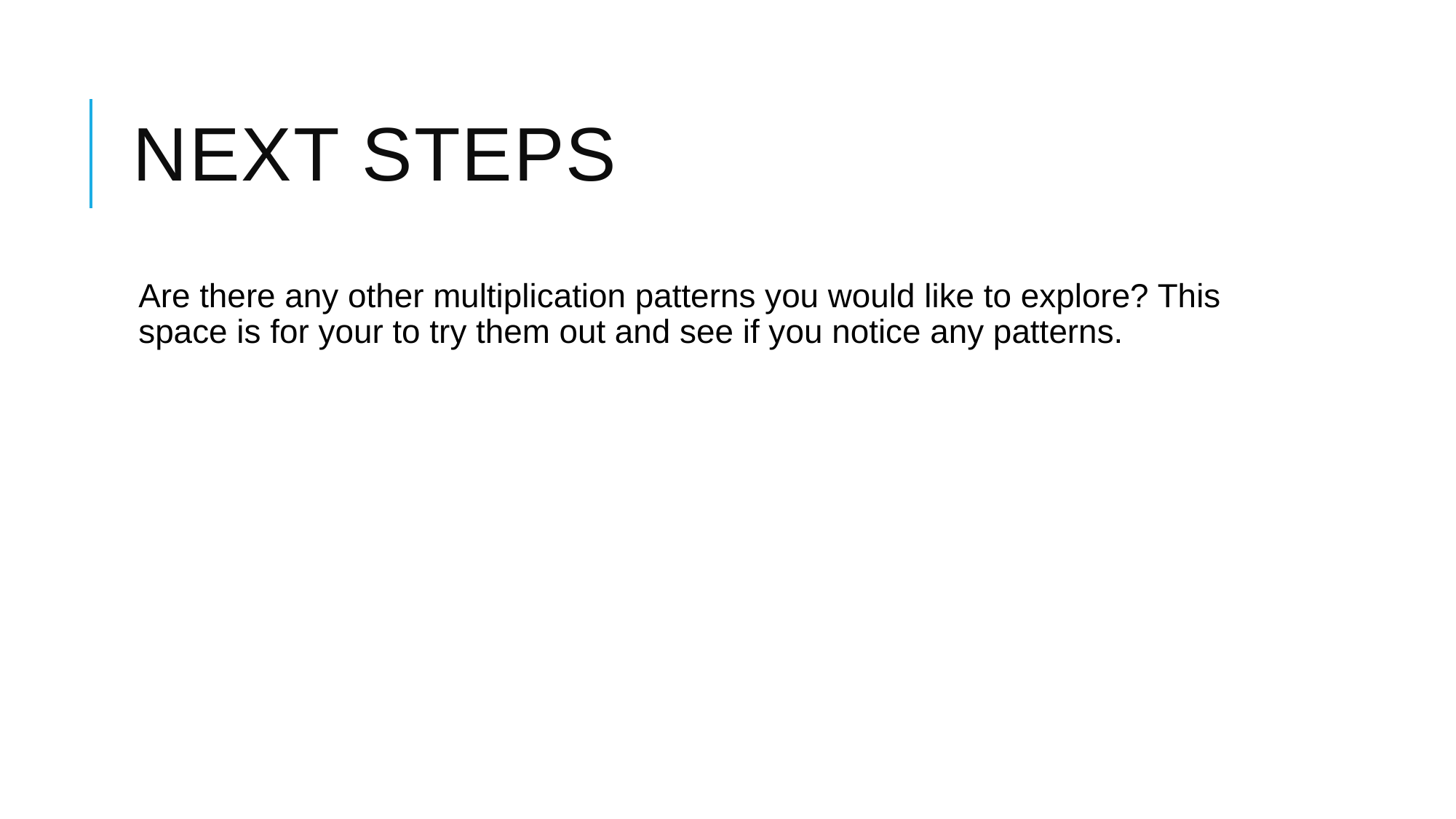

# Next Steps
Are there any other multiplication patterns you would like to explore? This space is for your to try them out and see if you notice any patterns.